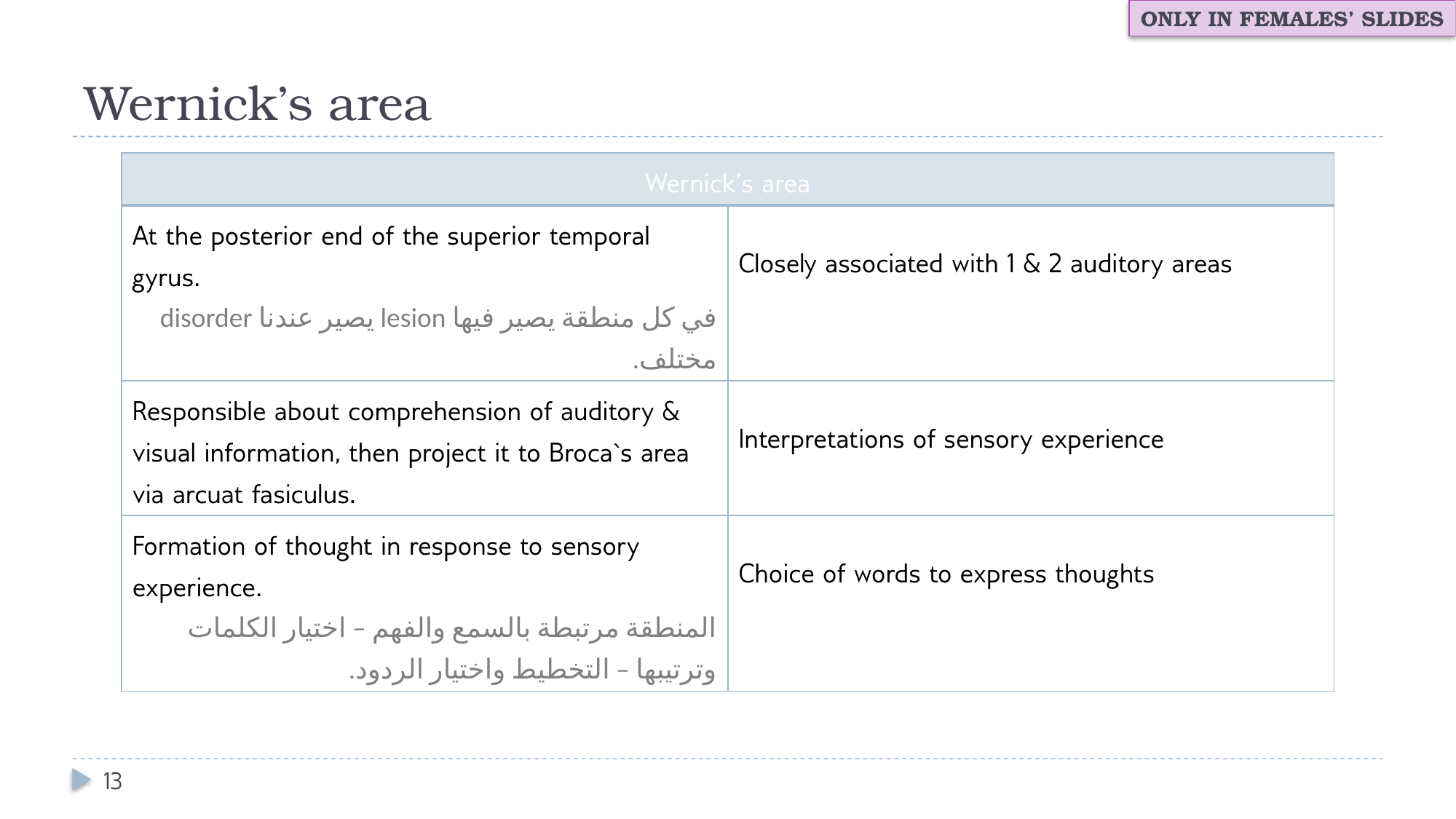

ONLY IN FEMALES’ SLIDES
# Wernick’s area
| Wernick’s area |  |
| --- | --- |
| At the posterior end of the superior temporal gyrus. في كل منطقة يصير فيها lesion يصير عندنا disorder مختلف. | Closely associated with 1 & 2 auditory areas |
| Responsible about comprehension of auditory & visual information, then project it to Broca`s area via arcuat fasiculus. | Interpretations of sensory experience |
| Formation of thought in response to sensory experience. المنطقة مرتبطة بالسمع والفهم – اختيار الكلمات وترتيبها – التخطيط واختيار الردود. | Choice of words to express thoughts |
13